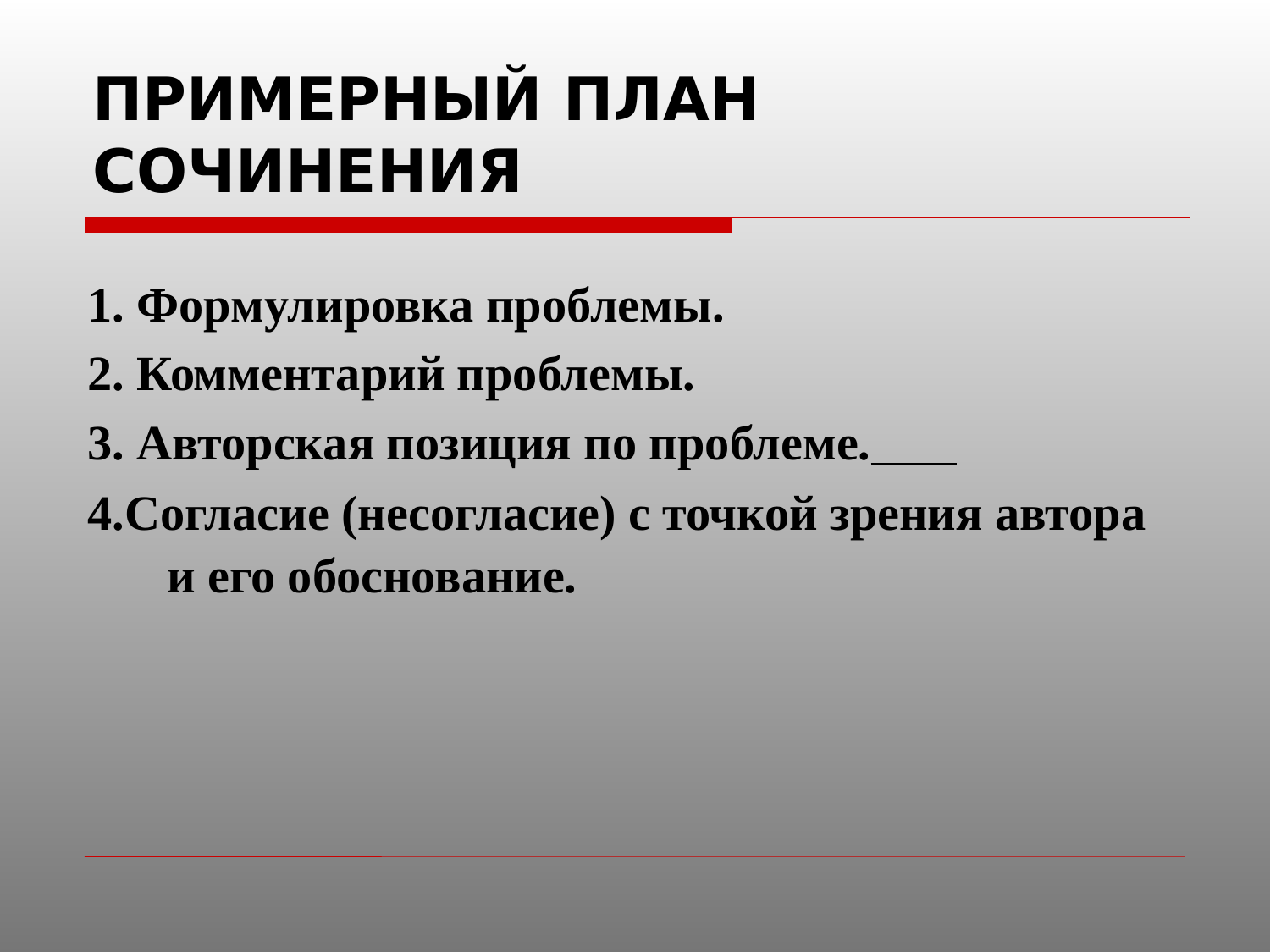

# ПРИМЕРНЫЙ ПЛАН СОЧИНЕНИЯ
1. Формулировка проблемы.
2. Комментарий проблемы.
3. Авторская позиция по проблеме.
4.Согласие (несогласие) с точкой зрения автора и его обоснование.